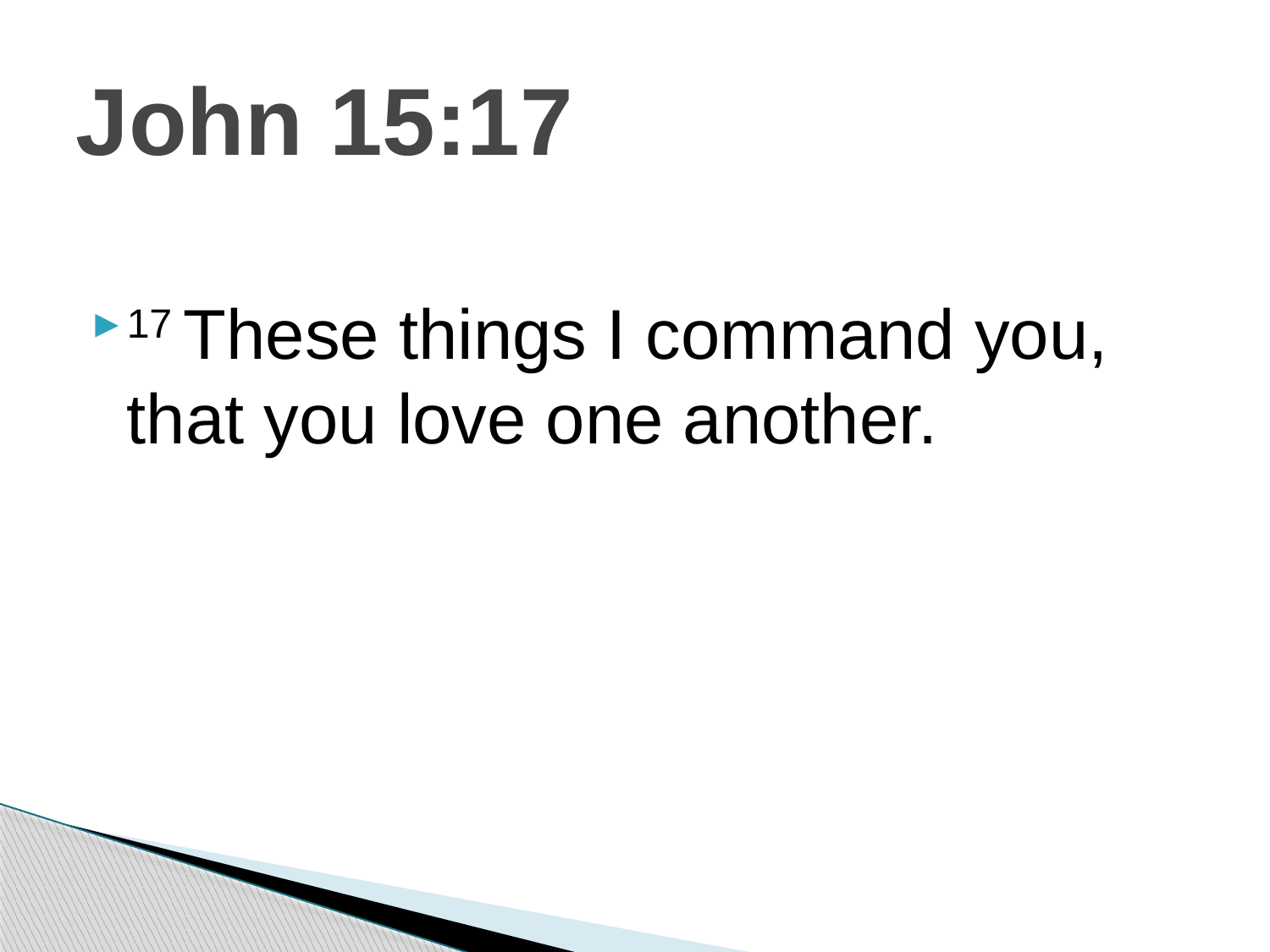

# John 15:17

17 These things I command you, that you love one another.